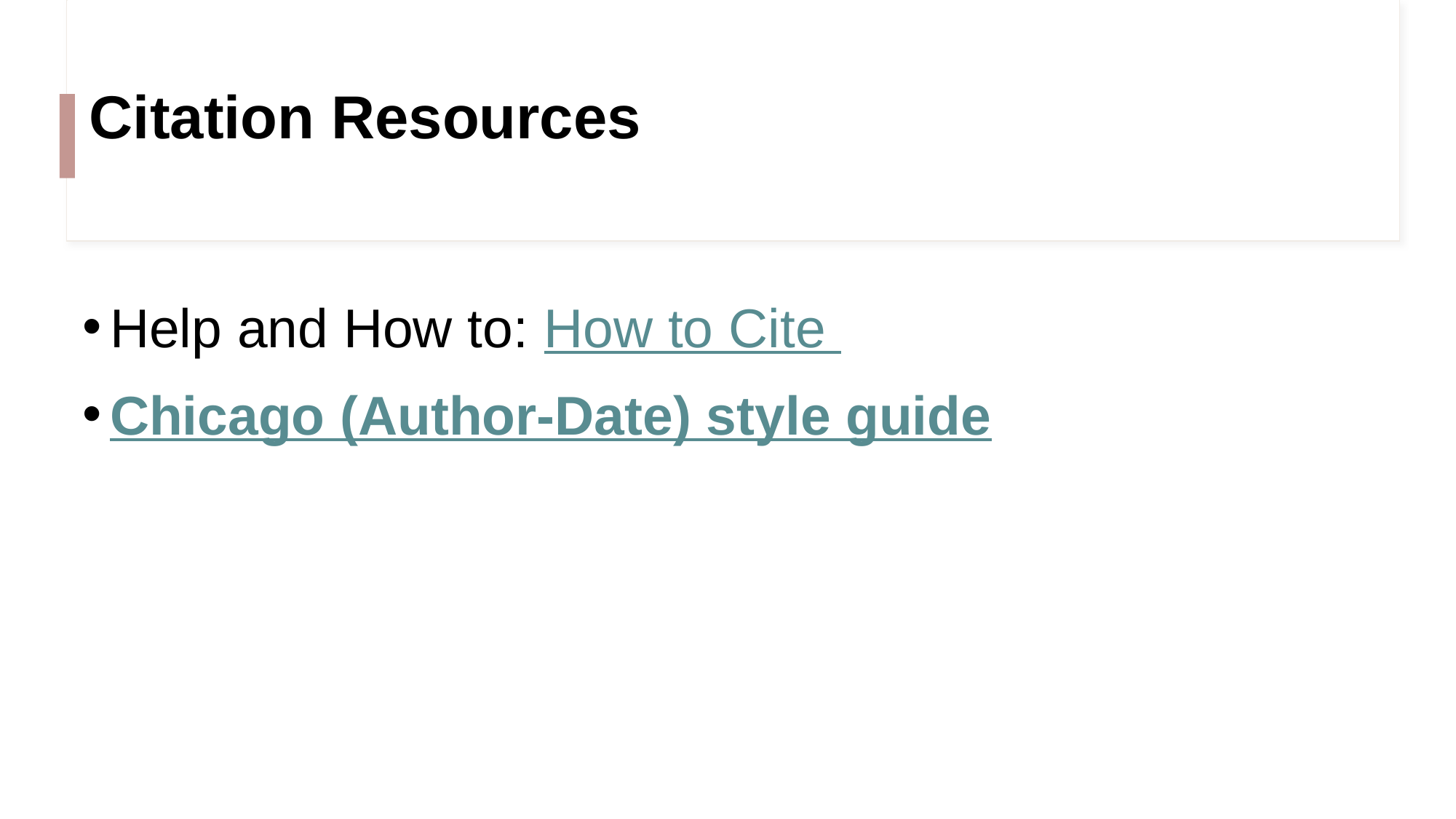

# Citation Resources

Help and How to: How to Cite
Chicago (Author-Date) style guide